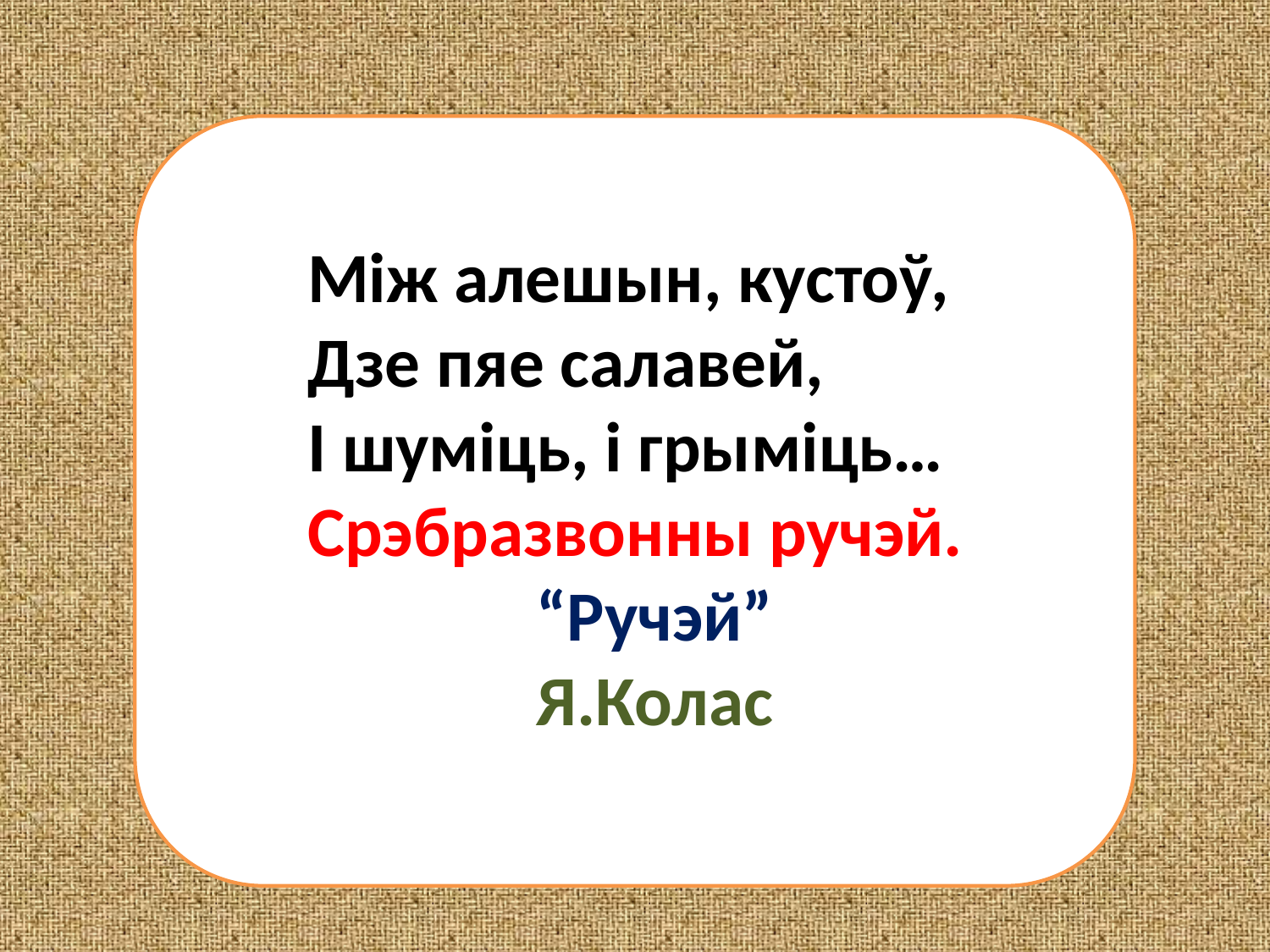

Між алешын, кустоў,
Дзе пяе салавей,
І шуміць, і грыміць…
Срэбразвонны ручэй.
“Ручэй”
Я.Колас